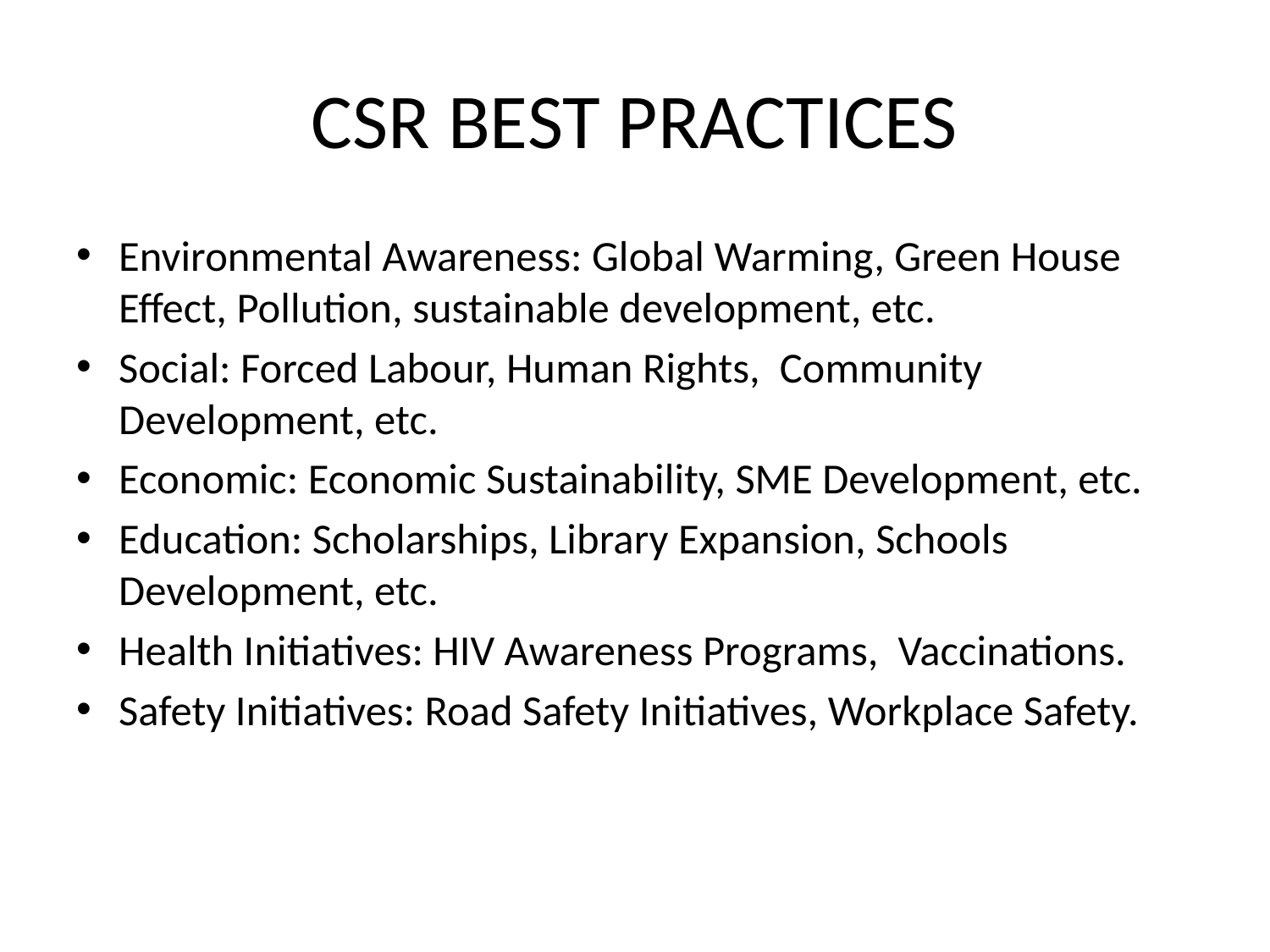

# CSR BEST PRACTICES
Environmental Awareness: Global Warming, Green House Effect, Pollution, sustainable development, etc.
Social: Forced Labour, Human Rights,  Community Development, etc.
Economic: Economic Sustainability, SME Development, etc.
Education: Scholarships, Library Expansion, Schools Development, etc.
Health Initiatives: HIV Awareness Programs,  Vaccinations.
Safety Initiatives: Road Safety Initiatives, Workplace Safety.